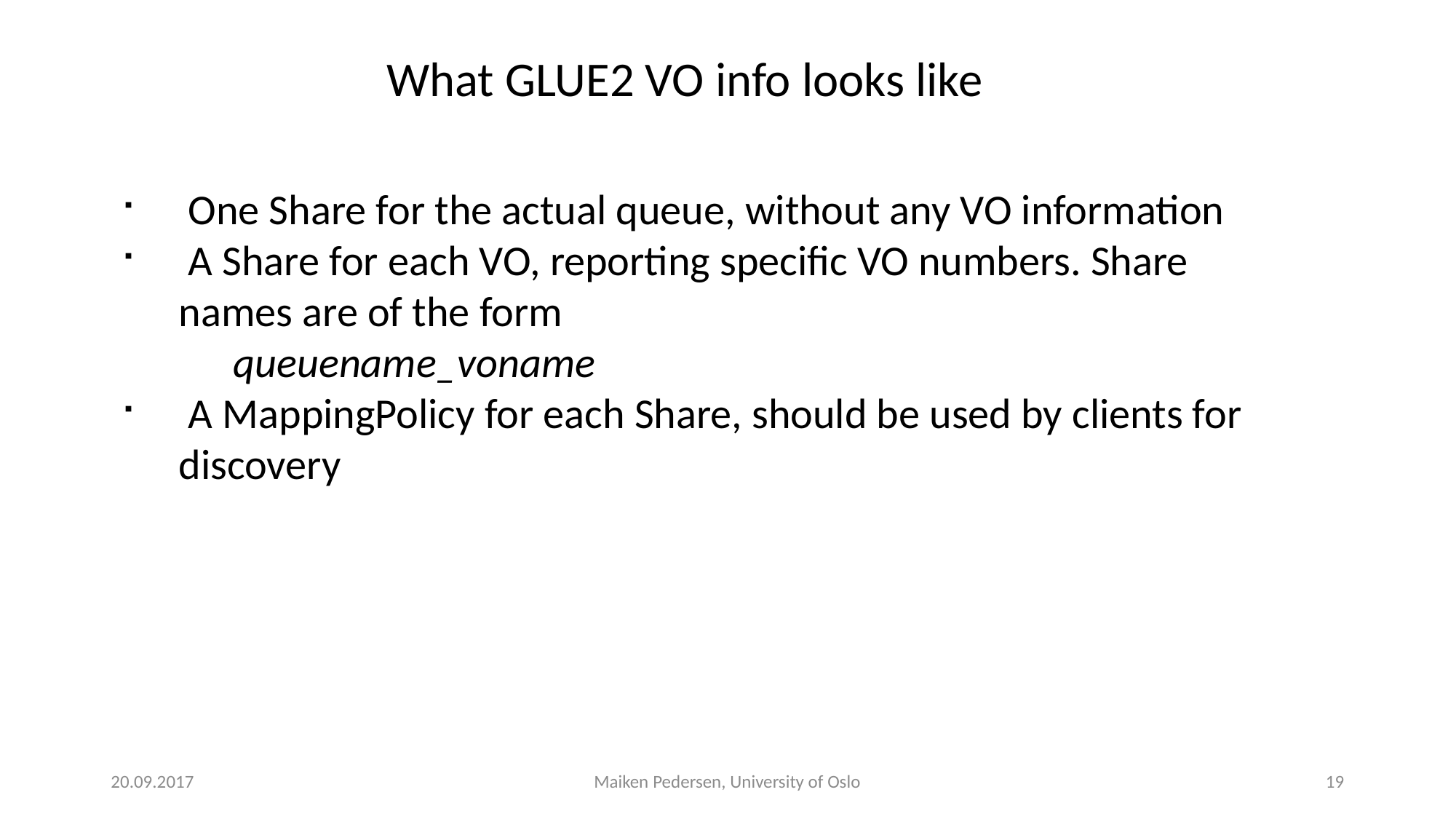

What GLUE2 VO info looks like
 One Share for the actual queue, without any VO information
 A Share for each VO, reporting specific VO numbers. Share names are of the form
	queuename_voname
 A MappingPolicy for each Share, should be used by clients for discovery
20.09.2017
Maiken Pedersen, University of Oslo
19